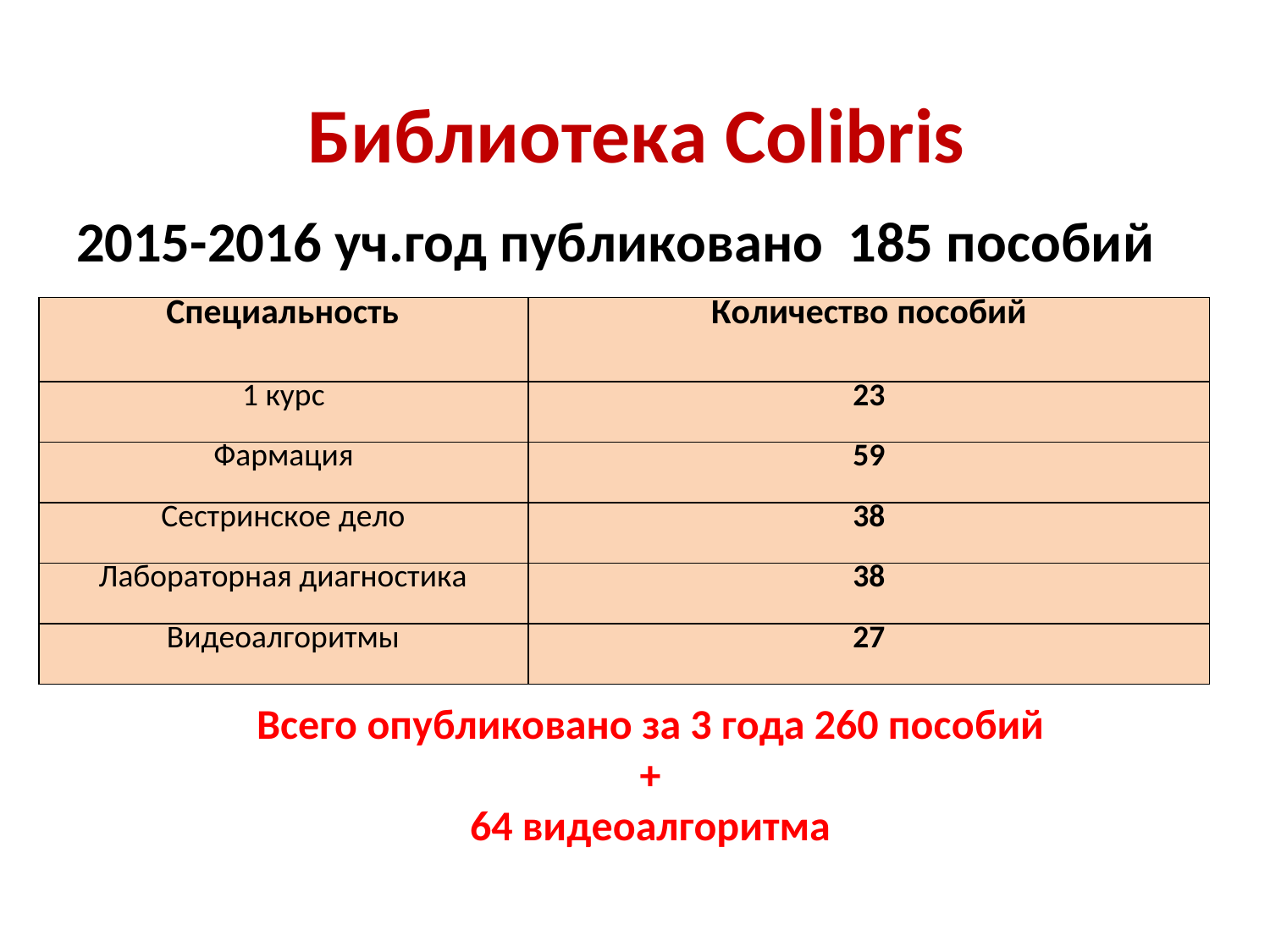

# Библиотека Colibris
2015-2016 уч.год публиковано	185 пособий
| Специальность | Количество пособий |
| --- | --- |
| 1 курс | 23 |
| Фармация | 59 |
| Сестринское дело | 38 |
| Лабораторная диагностика | 38 |
| Видеоалгоритмы | 27 |
Всего опубликовано за 3 года 260 пособий +
64 видеоалгоритма